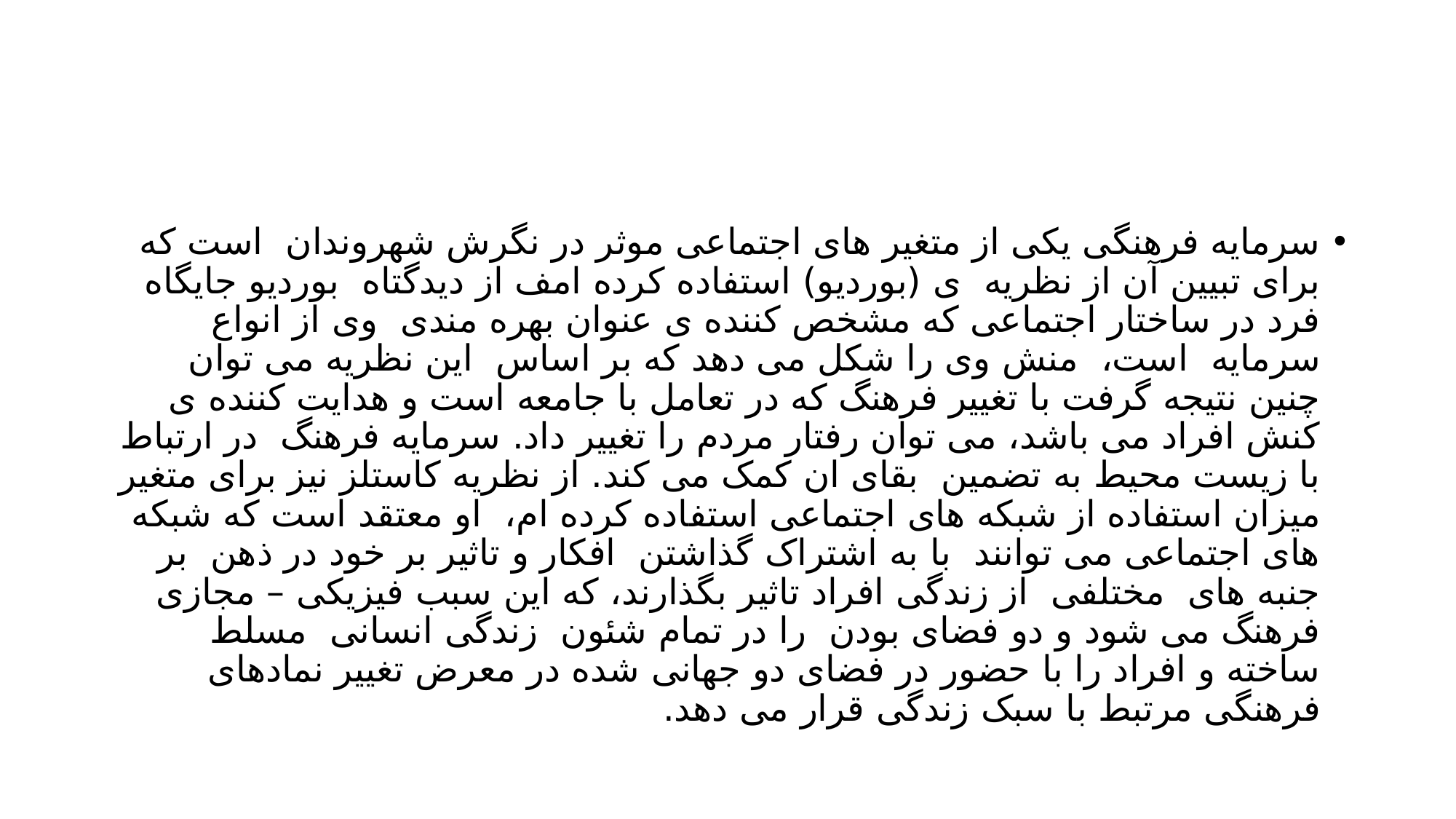

#
سرمایه فرهنگی یکی از متغیر های اجتماعی موثر در نگرش شهروندان  است که برای تبیین آن از نظریه  ی (بوردیو) استفاده کرده امف از دیدگتاه  بوردیو جایگاه فرد در ساختار اجتماعی که مشخص کننده ی عنوان بهره مندی  وی از انواع سرمایه  است،  منش وی را شکل می دهد که بر اساس  این نظریه می توان چنین نتیجه گرفت با تغییر فرهنگ که در تعامل با جامعه است و هدایت کننده ی کنش افراد می باشد، می توان رفتار مردم را تغییر داد. سرمایه فرهنگ  در ارتباط با زیست محیط به تضمین  بقای ان کمک می کند. از نظریه کاستلز نیز برای متغیر میزان استفاده از شبکه های اجتماعی استفاده کرده ام،  او معتقد است که شبکه های اجتماعی می توانند  با به اشتراک گذاشتن  افکار و تاثیر بر خود در ذهن  بر جنبه های  مختلفی  از زندگی افراد تاثیر بگذارند، که این سبب فیزیکی – مجازی فرهنگ می شود و دو فضای بودن  را در تمام شئون  زندگی انسانی  مسلط ساخته و افراد را با حضور در فضای دو جهانی شده در معرض تغییر نمادهای فرهنگی مرتبط با سبک زندگی قرار می دهد.